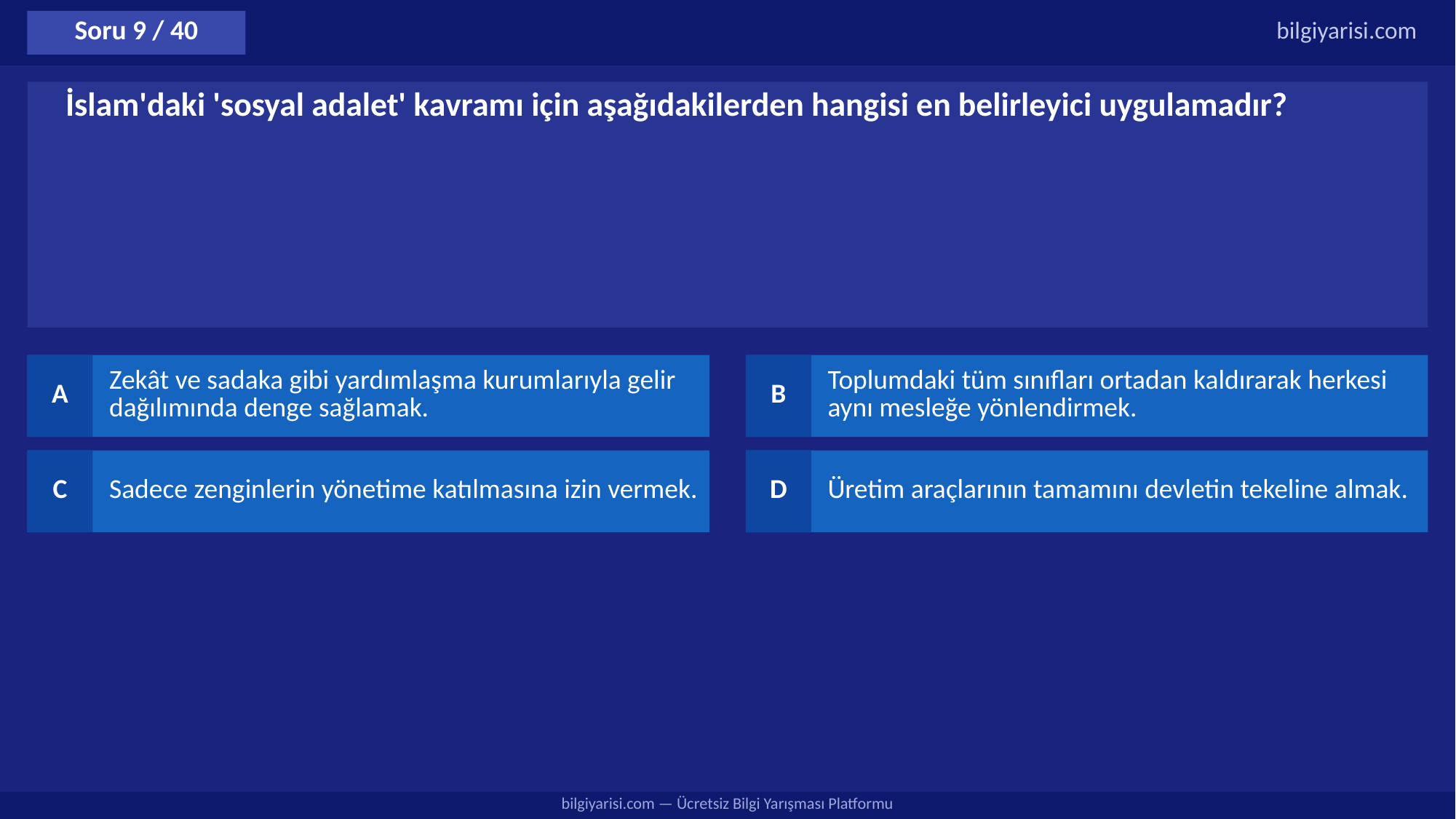

Soru 9 / 40
bilgiyarisi.com

İslam'daki 'sosyal adalet' kavramı için aşağıdakilerden hangisi en belirleyici uygulamadır?

A
Zekât ve sadaka gibi yardımlaşma kurumlarıyla gelir dağılımında denge sağlamak.

B
Toplumdaki tüm sınıfları ortadan kaldırarak herkesi aynı mesleğe yönlendirmek.

C
Sadece zenginlerin yönetime katılmasına izin vermek.

D
Üretim araçlarının tamamını devletin tekeline almak.
bilgiyarisi.com — Ücretsiz Bilgi Yarışması Platformu